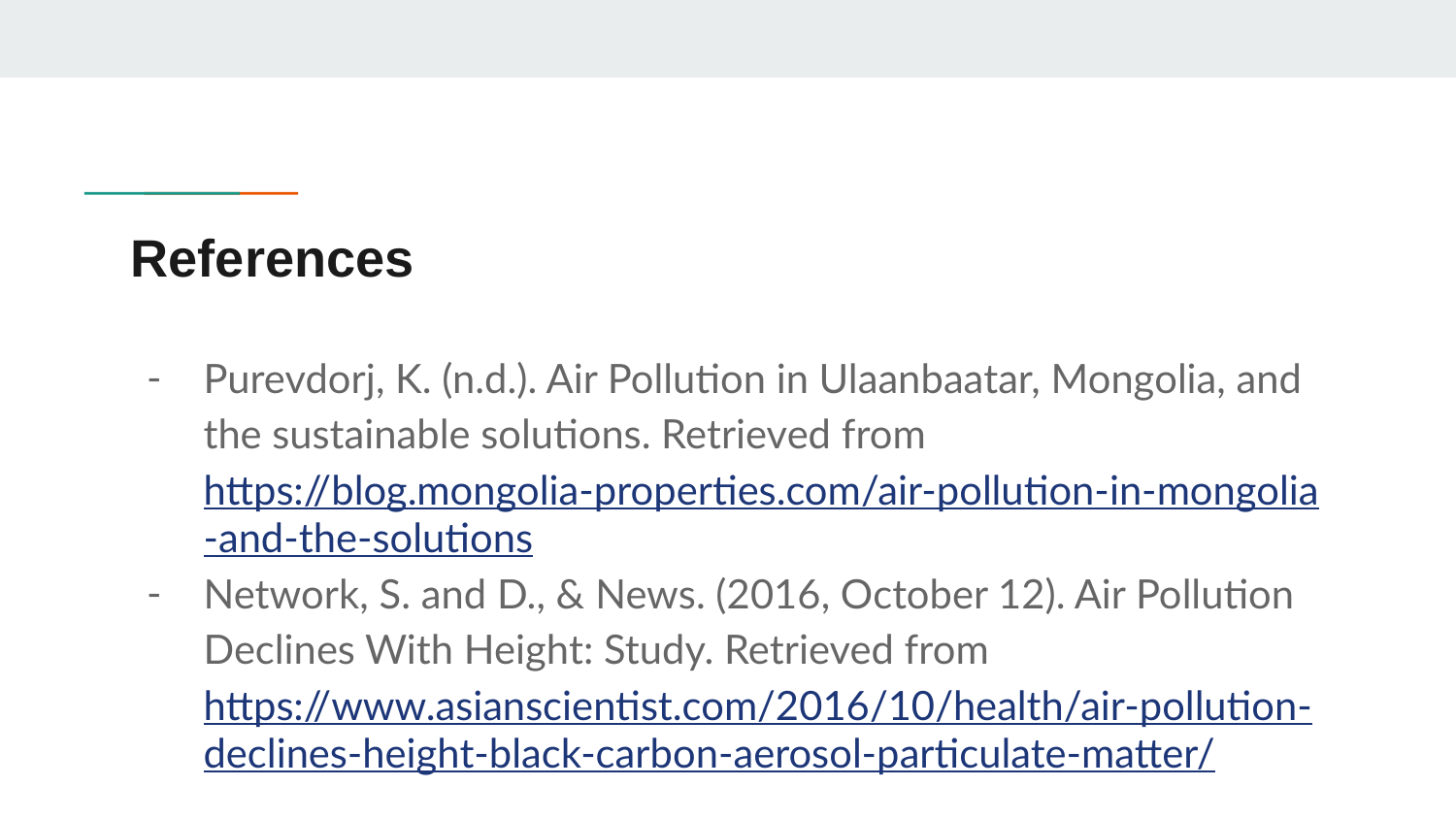

# References
Purevdorj, K. (n.d.). Air Pollution in Ulaanbaatar, Mongolia, and the sustainable solutions. Retrieved from https://blog.mongolia-properties.com/air-pollution-in-mongolia-and-the-solutions
Network, S. and D., & News. (2016, October 12). Air Pollution Declines With Height: Study. Retrieved from https://www.asianscientist.com/2016/10/health/air-pollution-declines-height-black-carbon-aerosol-particulate-matter/